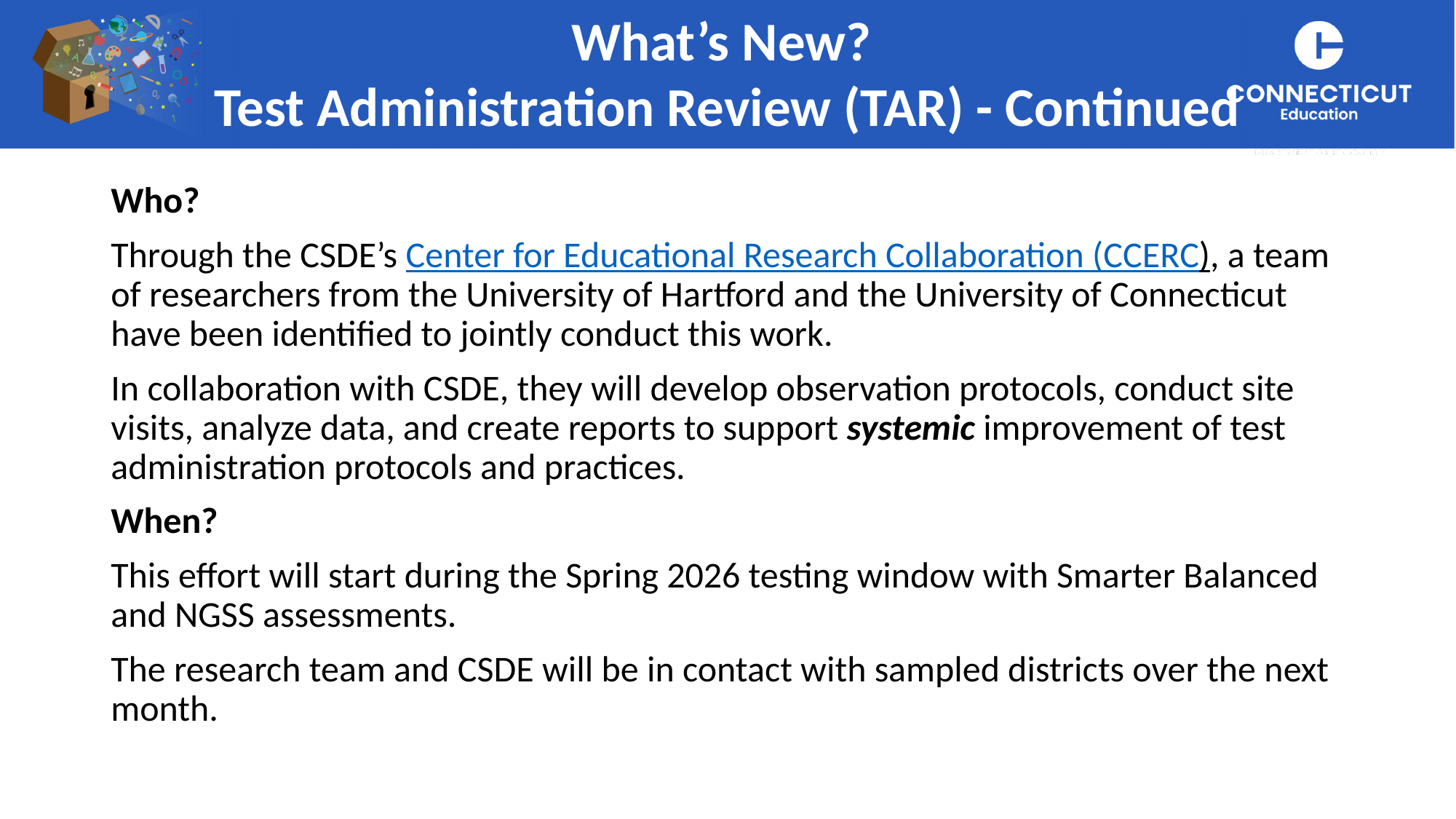

What’s New?
Test Administration Review (TAR) - Continued
Who?
Through the CSDE’s Center for Educational Research Collaboration (CCERC), a team of researchers from the University of Hartford and the University of Connecticut have been identified to jointly conduct this work.
In collaboration with CSDE, they will develop observation protocols, conduct site visits, analyze data, and create reports to support systemic improvement of test administration protocols and practices.
When?
This effort will start during the Spring 2026 testing window with Smarter Balanced and NGSS assessments.
The research team and CSDE will be in contact with sampled districts over the next month.